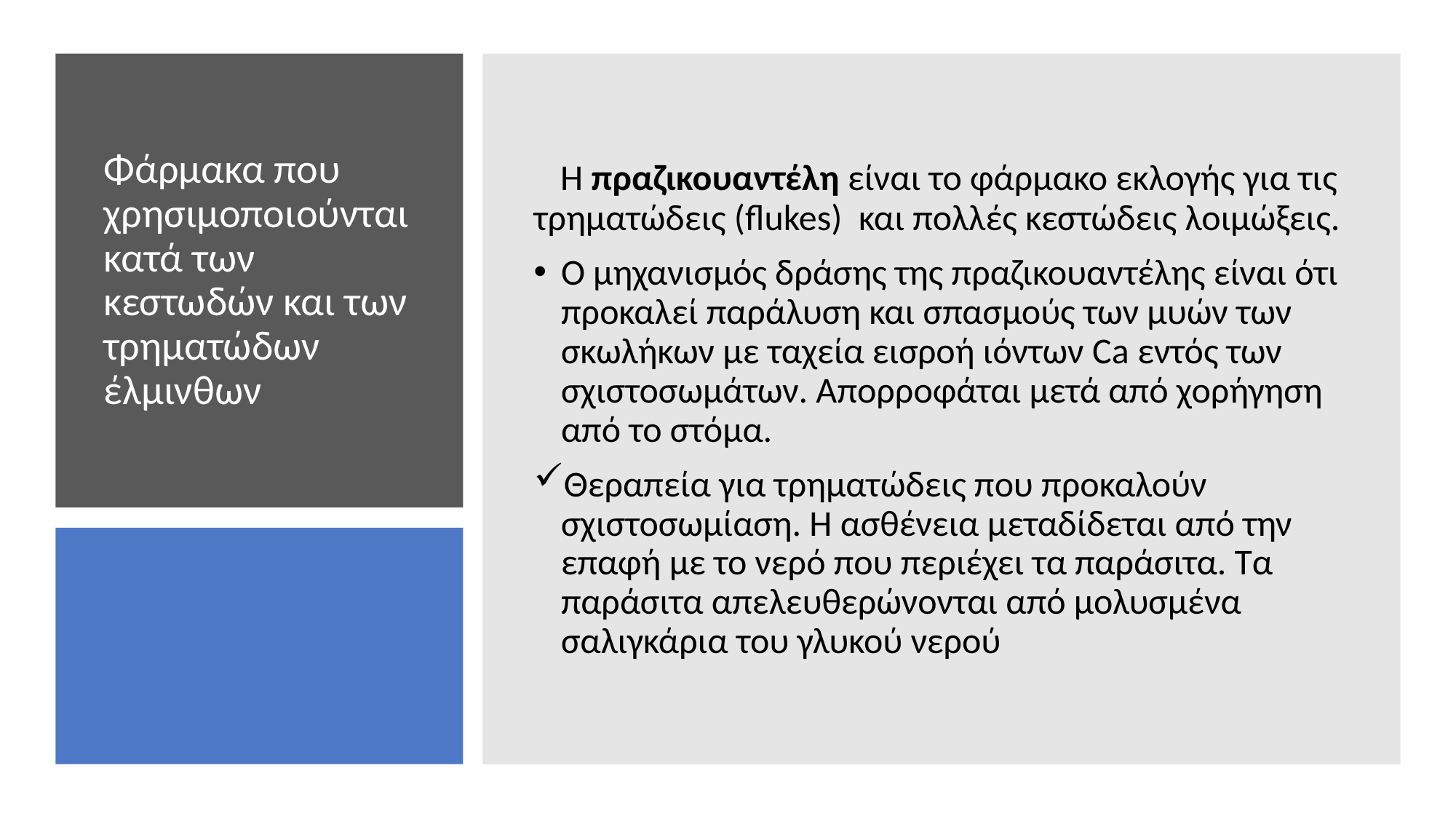

Η πραζικουαντέλη είναι το φάρμακο εκλογής για τις τρηματώδεις (flukes)  και πολλές κεστώδεις λοιμώξεις.
Ο μηχανισμός δράσης της πραζικουαντέλης είναι ότι προκαλεί παράλυση και σπασμούς των μυών των σκωλήκων με ταχεία εισροή ιόντων Ca εντός των σχιστοσωμάτων. Απορροφάται μετά από χορήγηση από το στόμα.
Θεραπεία για τρηματώδεις που προκαλούν σχιστοσωμίαση. Η ασθένεια μεταδίδεται από την επαφή με το νερό που περιέχει τα παράσιτα. Τα παράσιτα απελευθερώνονται από μολυσμένα σαλιγκάρια του γλυκού νερού
# Φάρμακα που χρησιμοποιούνται κατά των κεστωδών και των τρηματώδων έλμινθων